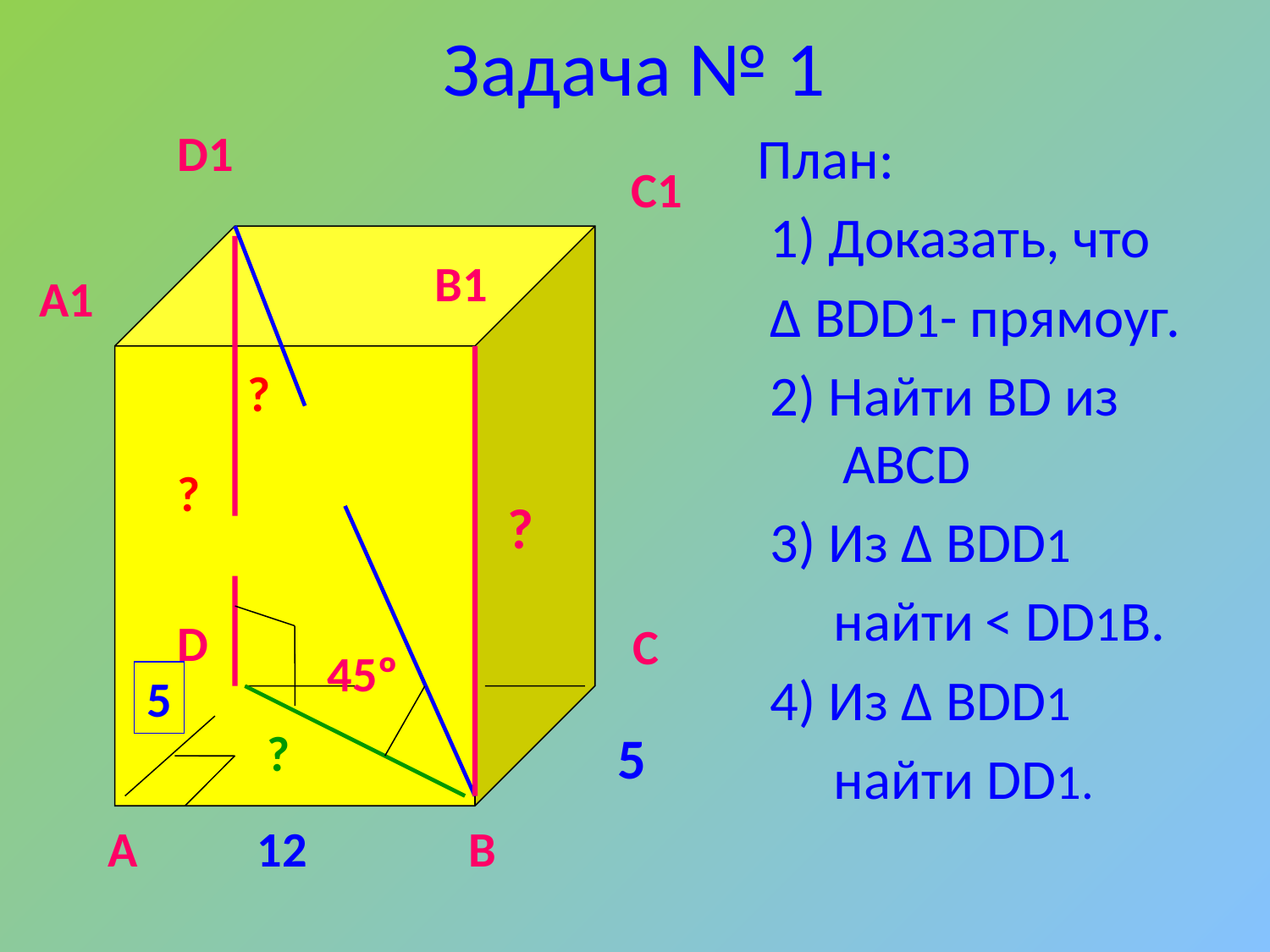

# Задача № 1
D1
План:
 1) Доказать, что
 ∆ BDD1- прямоуг.
 2) Найти BD из ABCD
 3) Из ∆ BDD1
      найти < DD1B.
 4) Из ∆ ВDD1
      найти DD1.
C1

B1
A1

?
?
?

D

С

45º
5

?
5

А
12
В